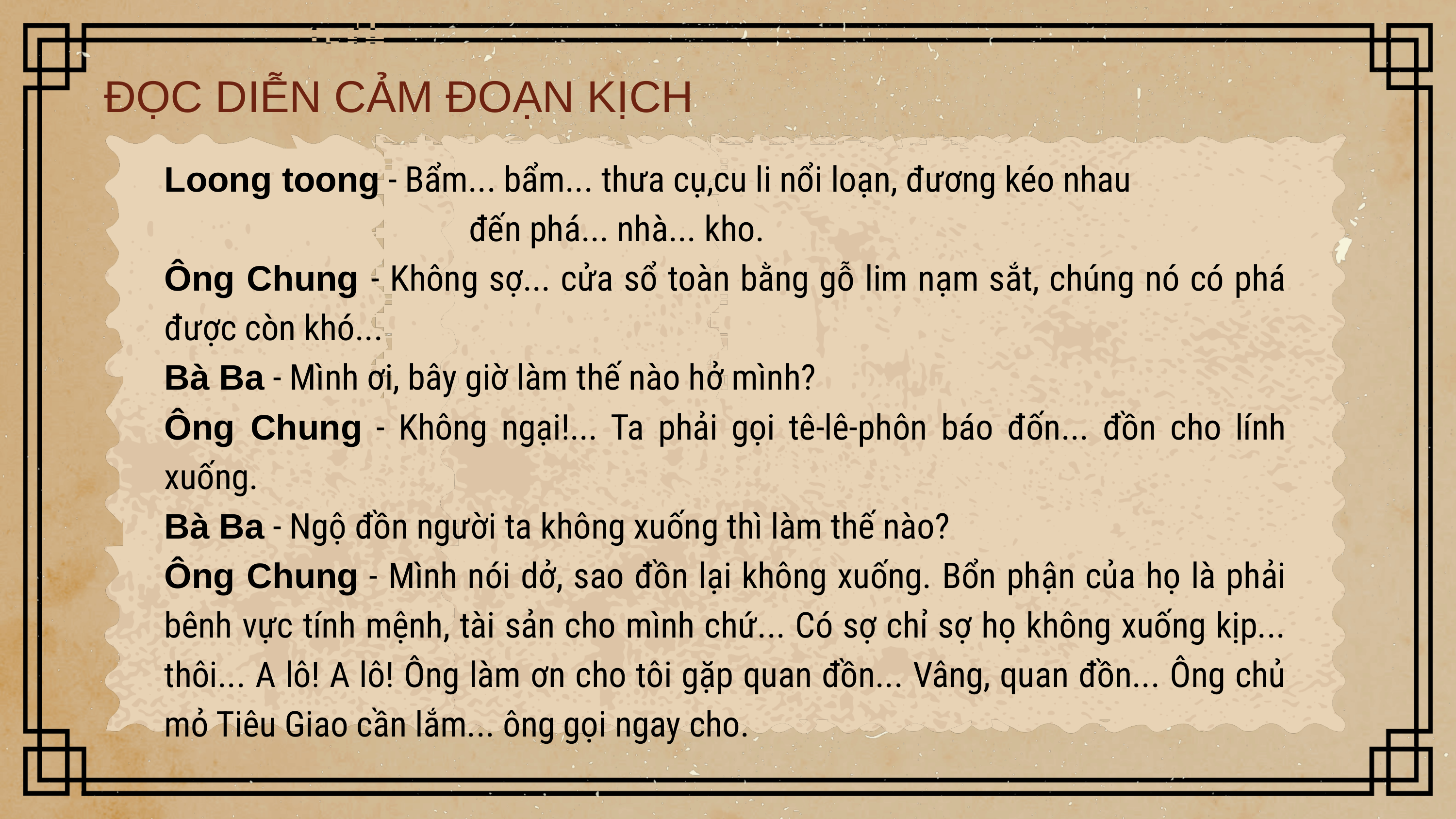

ĐỌC DIỄN CẢM ĐOẠN KỊCH

Loong toong - Bẩm... bẩm... thưa cụ,cu li nổi loạn, đương kéo nhau
                               đến phá... nhà... kho.
Ông Chung - Không sợ... cửa sổ toàn bằng gỗ lim nạm sắt, chúng nó có phá được còn khó...
Bà Ba - Mình ơi, bây giờ làm thế nào hở mình?
Ông Chung - Không ngại!... Ta phải gọi tê-lê-phôn báo đốn... đồn cho lính xuống.
Bà Ba - Ngộ đồn người ta không xuống thì làm thế nào?
Ông Chung - Mình nói dở, sao đồn lại không xuống. Bổn phận của họ là phải bênh vực tính mệnh, tài sản cho mình chứ... Có sợ chỉ sợ họ không xuống kịp... thôi... A lô! A lô! Ông làm ơn cho tôi gặp quan đồn... Vâng, quan đồn... Ông chủ mỏ Tiêu Giao cần lắm... ông gọi ngay cho.